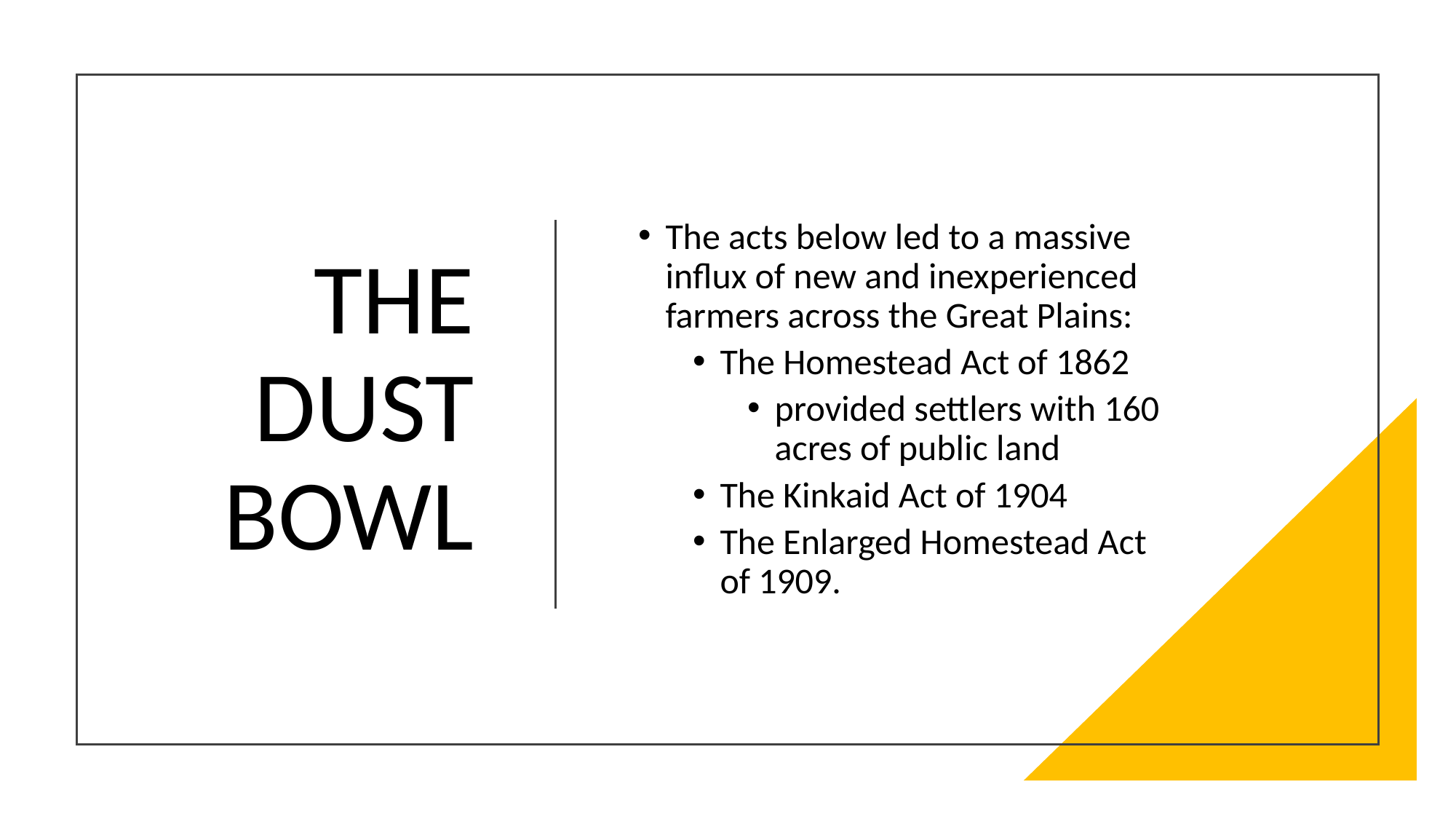

# THE DUST BOWL
The acts below led to a massive influx of new and inexperienced farmers across the Great Plains:
The Homestead Act of 1862
provided settlers with 160 acres of public land
The Kinkaid Act of 1904
The Enlarged Homestead Act of 1909.